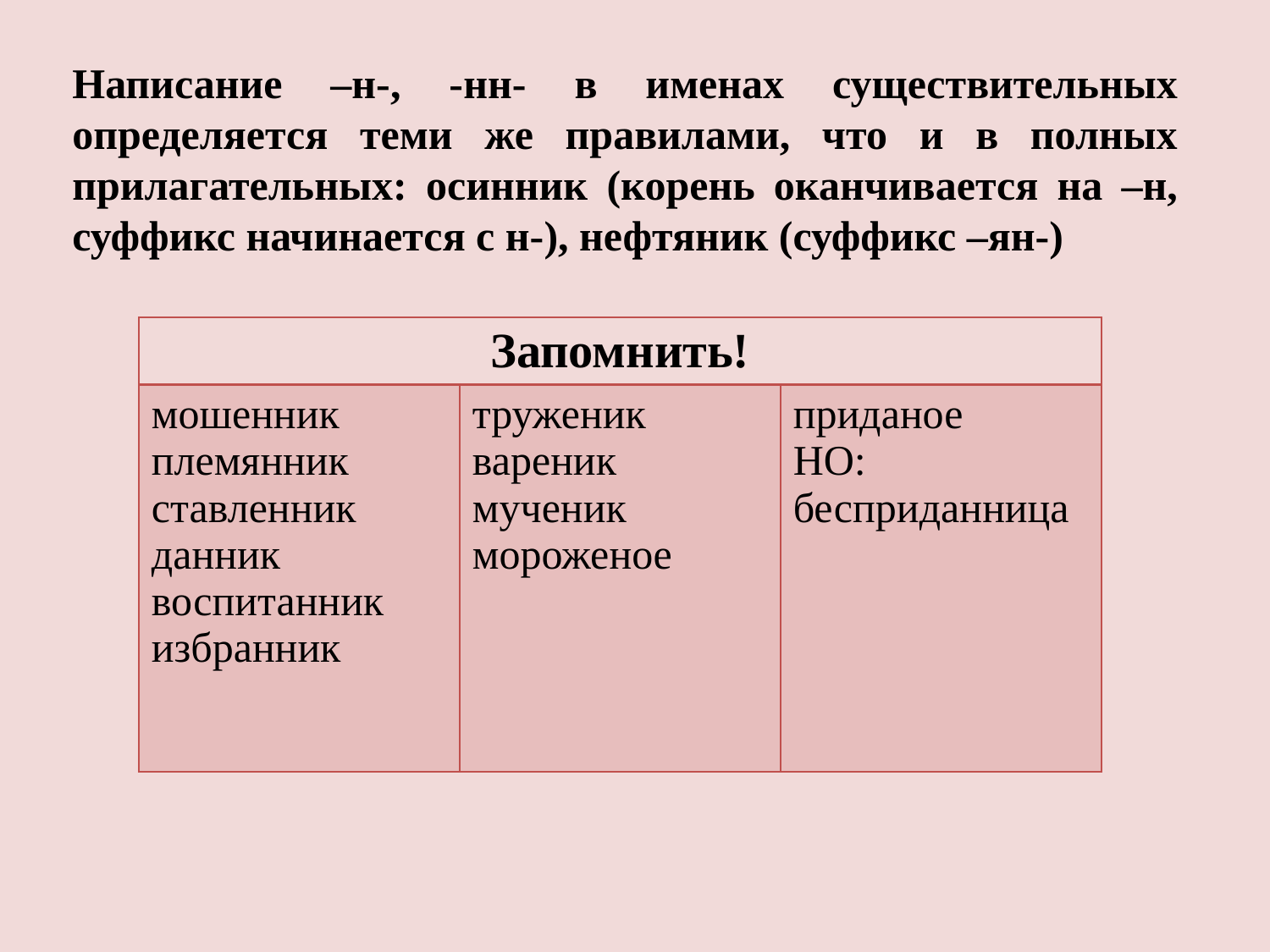

Написание –н-, -нн- в именах существительных определяется теми же правилами, что и в полных прилагательных: осинник (корень оканчивается на –н, суффикс начинается с н-), нефтяник (суффикс –ян-)
| Запомнить! |  |  |
| --- | --- | --- |
| мошенник племянник ставленник данник воспитанник избранник | труженик вареник мученик мороженое | приданое НО: бесприданница |